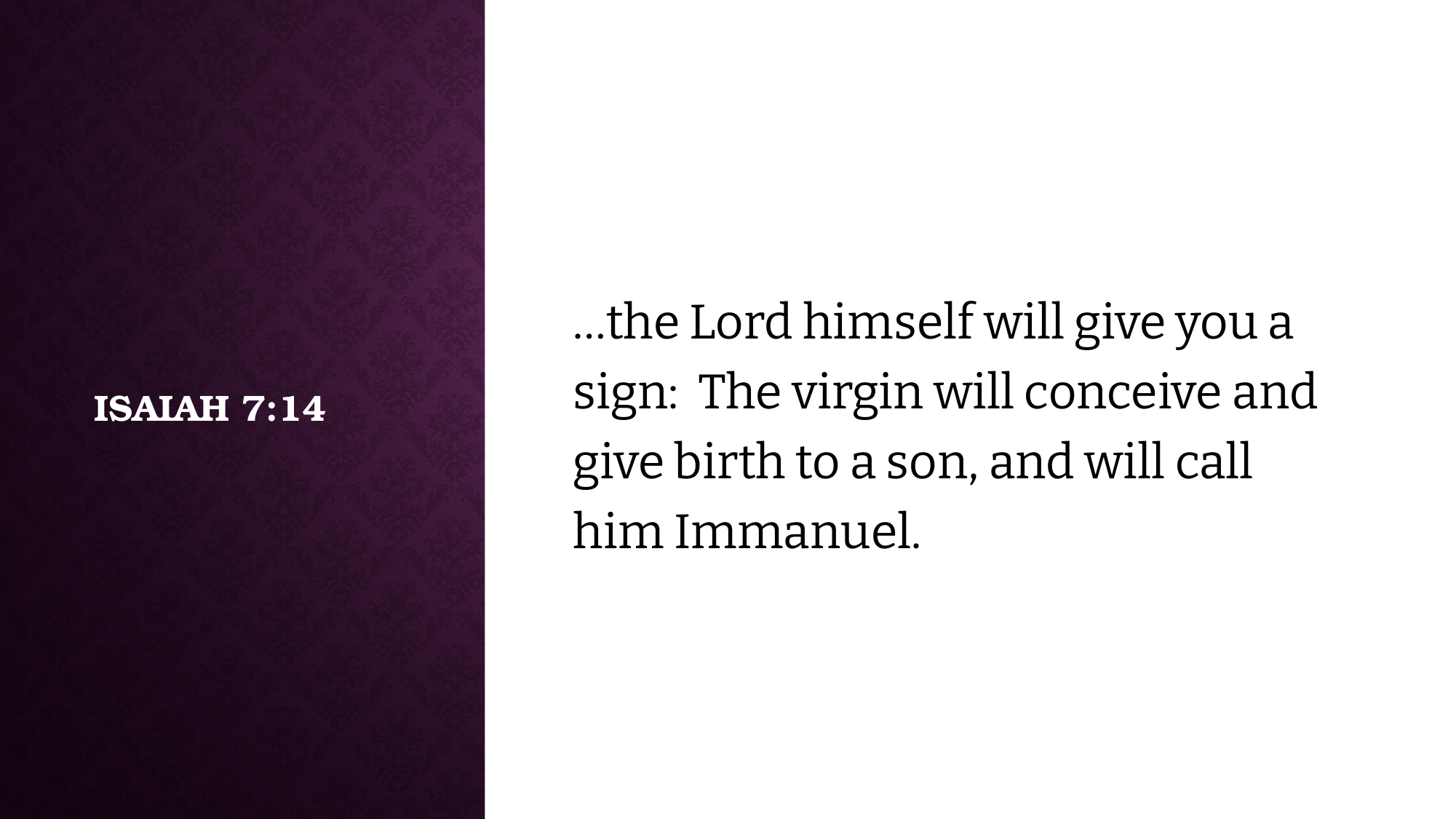

# Isaiah 7:14
…the Lord himself will give you a sign:  The virgin will conceive and give birth to a son, and will call him Immanuel.